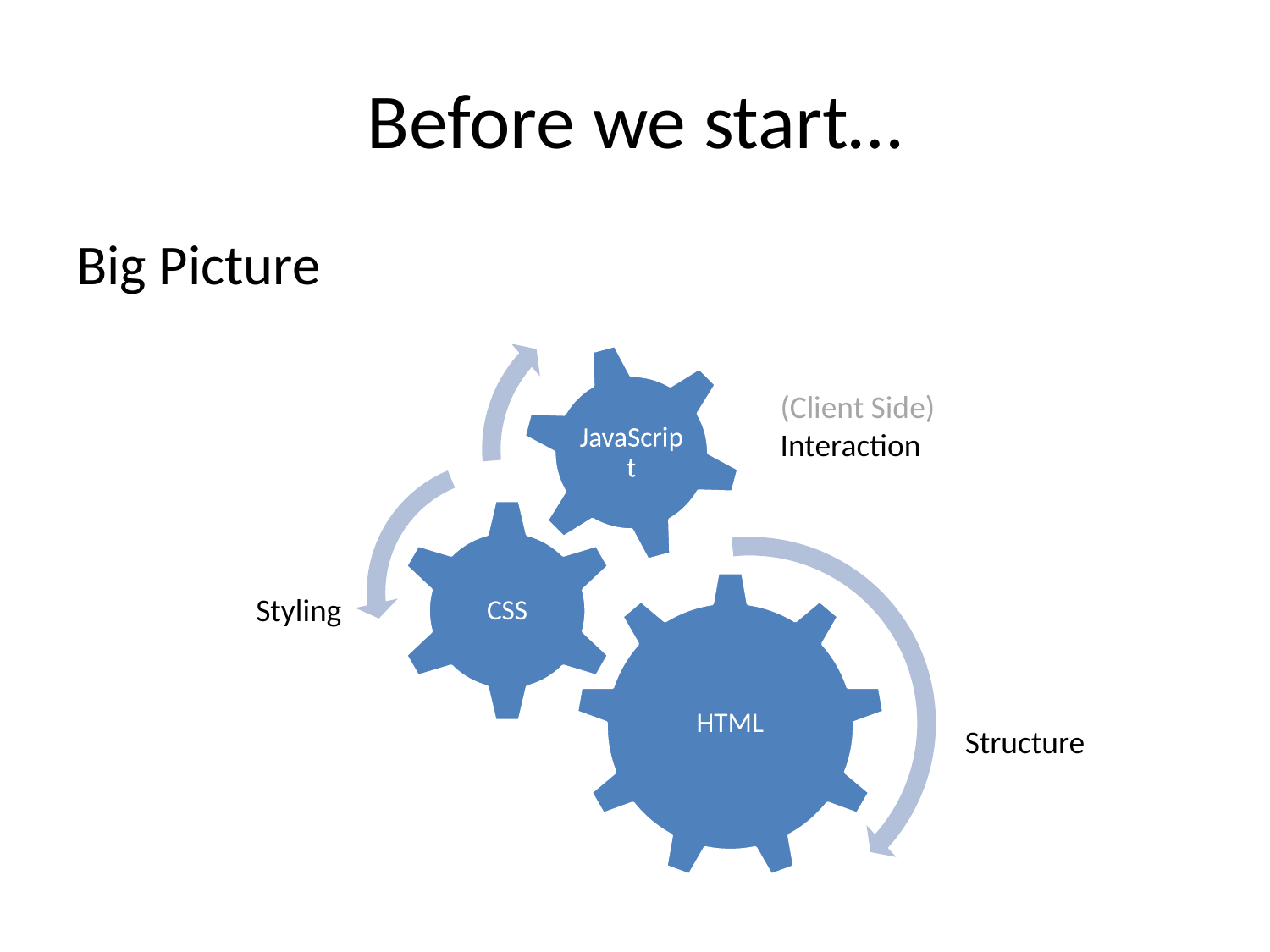

# Before we start…
Big Picture

HTML
CSS
JavaScript
(Client Side)
Interaction
Styling
Structure